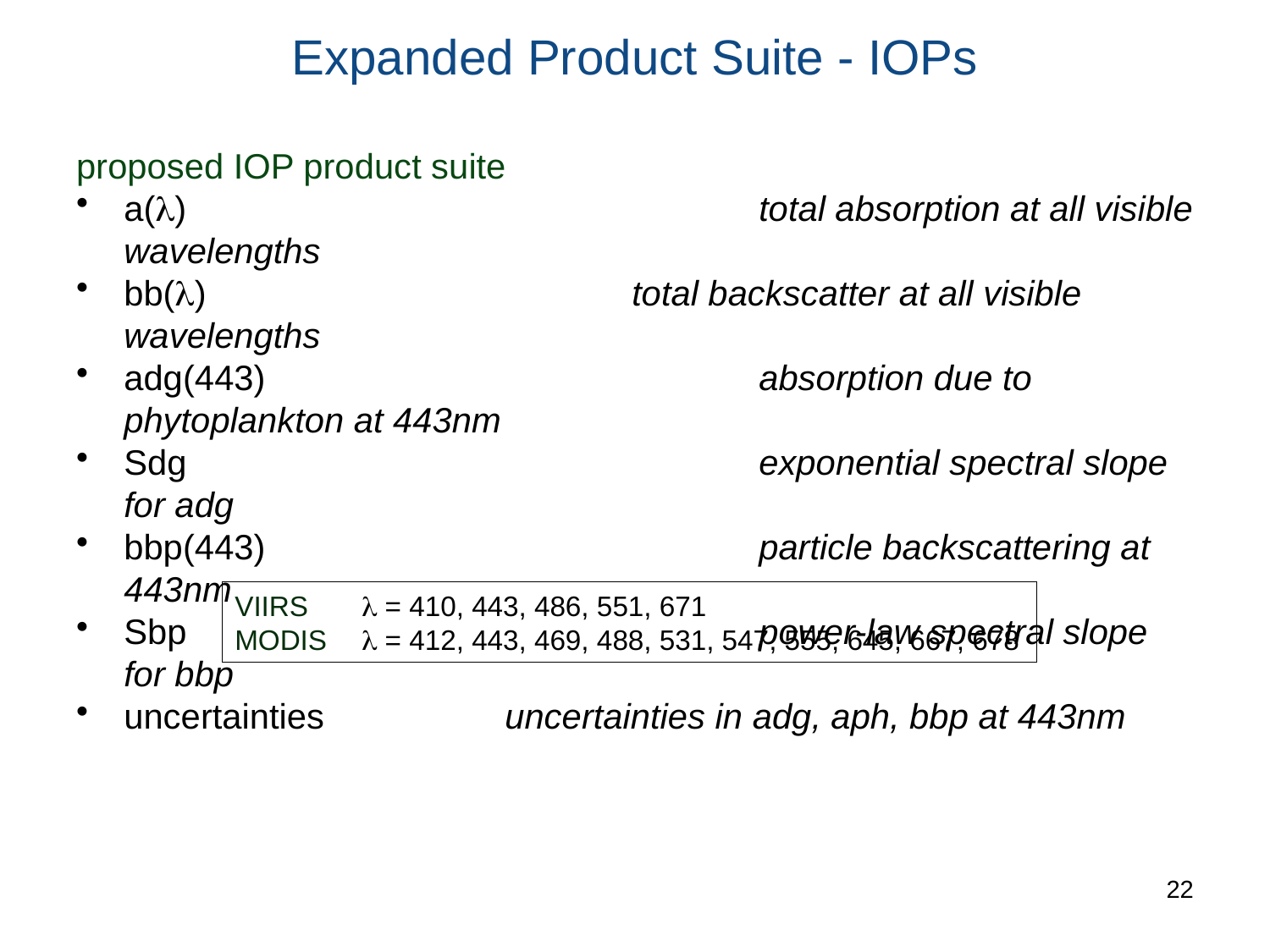

# Expanded Product Suite - IOPs
proposed IOP product suite
a(λ)					total absorption at all visible wavelengths
bb(λ)				total backscatter at all visible wavelengths
adg(443)	 			absorption due to phytoplankton at 443nm
Sdg					exponential spectral slope for adg
bbp(443)				particle backscattering at 443nm
Sbp					power-law spectral slope for bbp
uncertainties 		uncertainties in adg, aph, bbp at 443nm

VIIRS 	λ = 410, 443, 486, 551, 671
MODIS 	λ = 412, 443, 469, 488, 531, 547, 555, 645, 667, 678
22